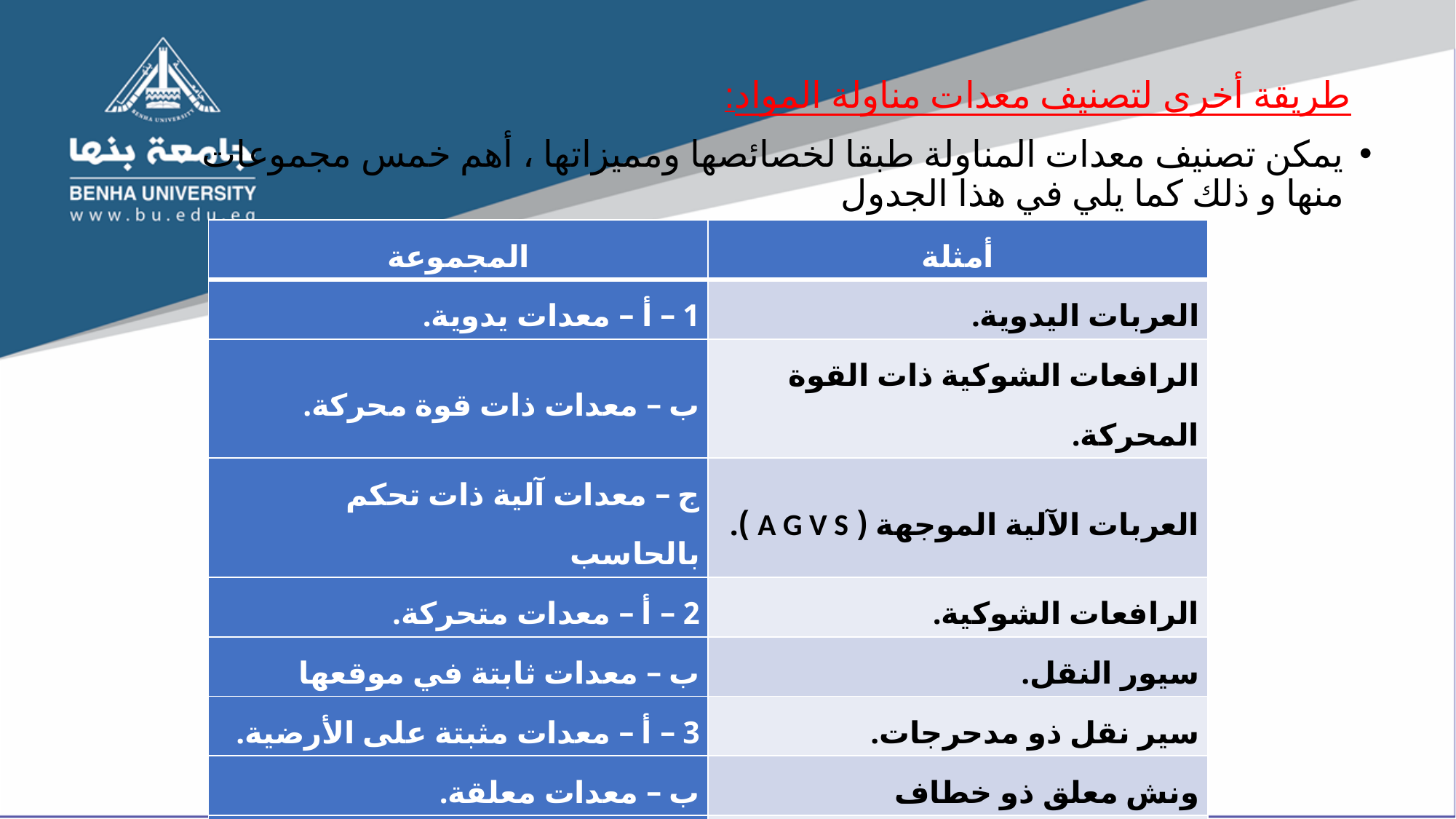

# طريقة أخرى لتصنيف معدات مناولة المواد:
يمكن تصنيف معدات المناولة طبقا لخصائصها ومميزاتها ، أهم خمس مجموعات منها و ذلك كما يلي في هذا الجدول
| المجموعة | أمثلة |
| --- | --- |
| 1 – أ – معدات يدوية. | العربات اليدوية. |
| ب – معدات ذات قوة محركة. | الرافعات الشوكية ذات القوة المحركة. |
| ج – معدات آلية ذات تحكم بالحاسب | العربات الآلية الموجهة ( A G V S ). |
| 2 – أ – معدات متحركة. | الرافعات الشوكية. |
| ب – معدات ثابتة في موقعها | سيور النقل. |
| 3 – أ – معدات مثبتة على الأرضية. | سير نقل ذو مدحرجات. |
| ب – معدات معلقة. | ونش معلق ذو خطاف |
| 4 – أ – معدات ذات مسار ثابت. | سيور النقل. |
| ب – معدات ذات مسار قابل للبرمجة. | العربات الآلية الموجهة  ( A G V S ). |
| 5 – أ – معدات لنقل أحمال أو قطع مفردة. | الرافعات الشوكية. |
| ب – معدات ذات أحمال مستمرة. | سير النقل أو أنابيب النقل. |